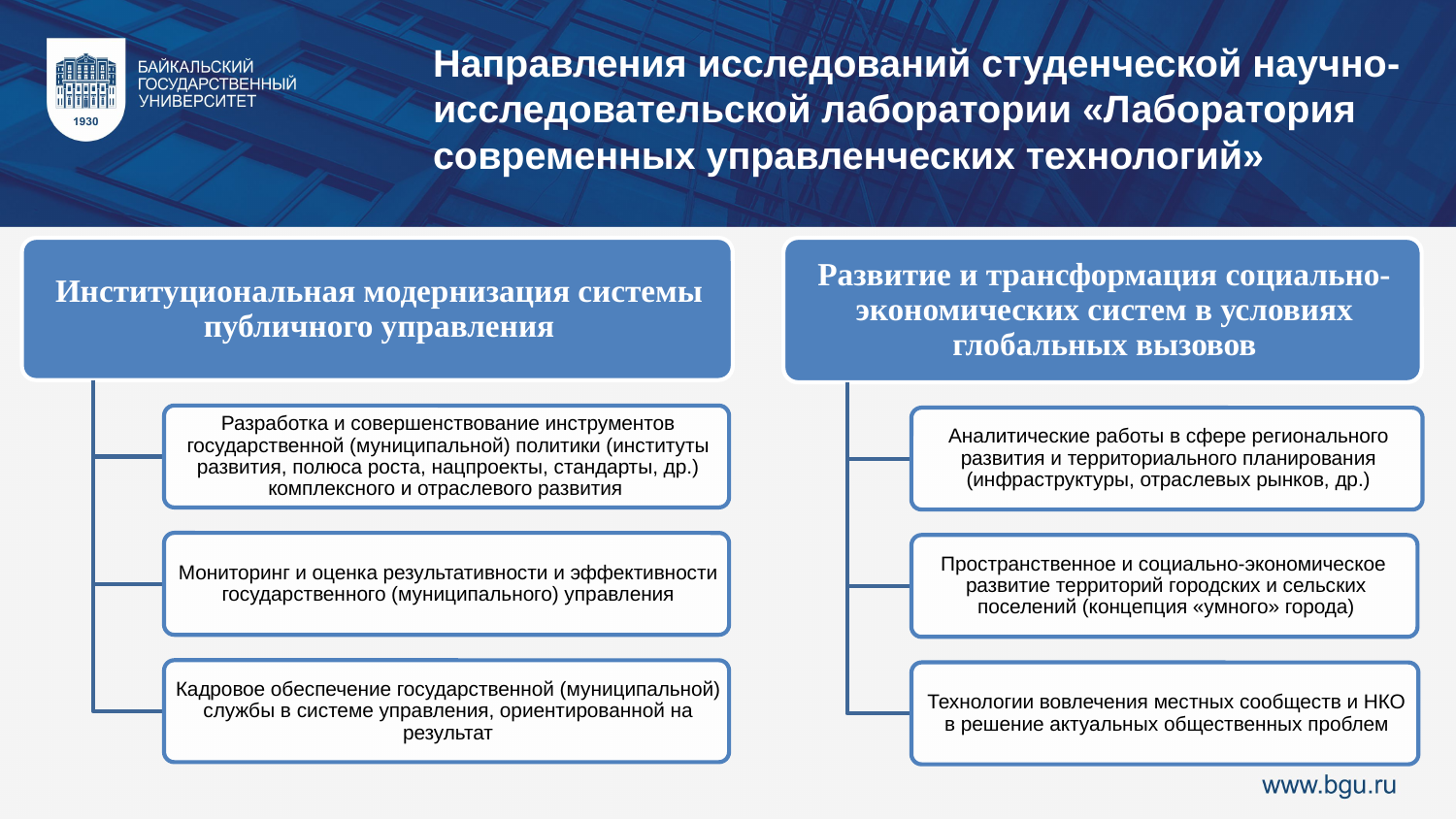

Направления исследований студенческой научно-исследовательской лаборатории «Лаборатория современных управленческих технологий»
Институциональная модернизация системы публичного управления
Разработка и совершенствование инструментов государственной (муниципальной) политики (институты развития, полюса роста, нацпроекты, стандарты, др.) комплексного и отраслевого развития
Мониторинг и оценка результативности и эффективности государственного (муниципального) управления
Кадровое обеспечение государственной (муниципальной) службы в системе управления, ориентированной на результат
Развитие и трансформация социально-экономических систем в условиях глобальных вызовов
Аналитические работы в сфере регионального развития и территориального планирования (инфраструктуры, отраслевых рынков, др.)
Пространственное и социально-экономическое  развитие территорий городских и сельских поселений (концепция «умного» города)
Технологии вовлечения местных сообществ и НКО в решение актуальных общественных проблем